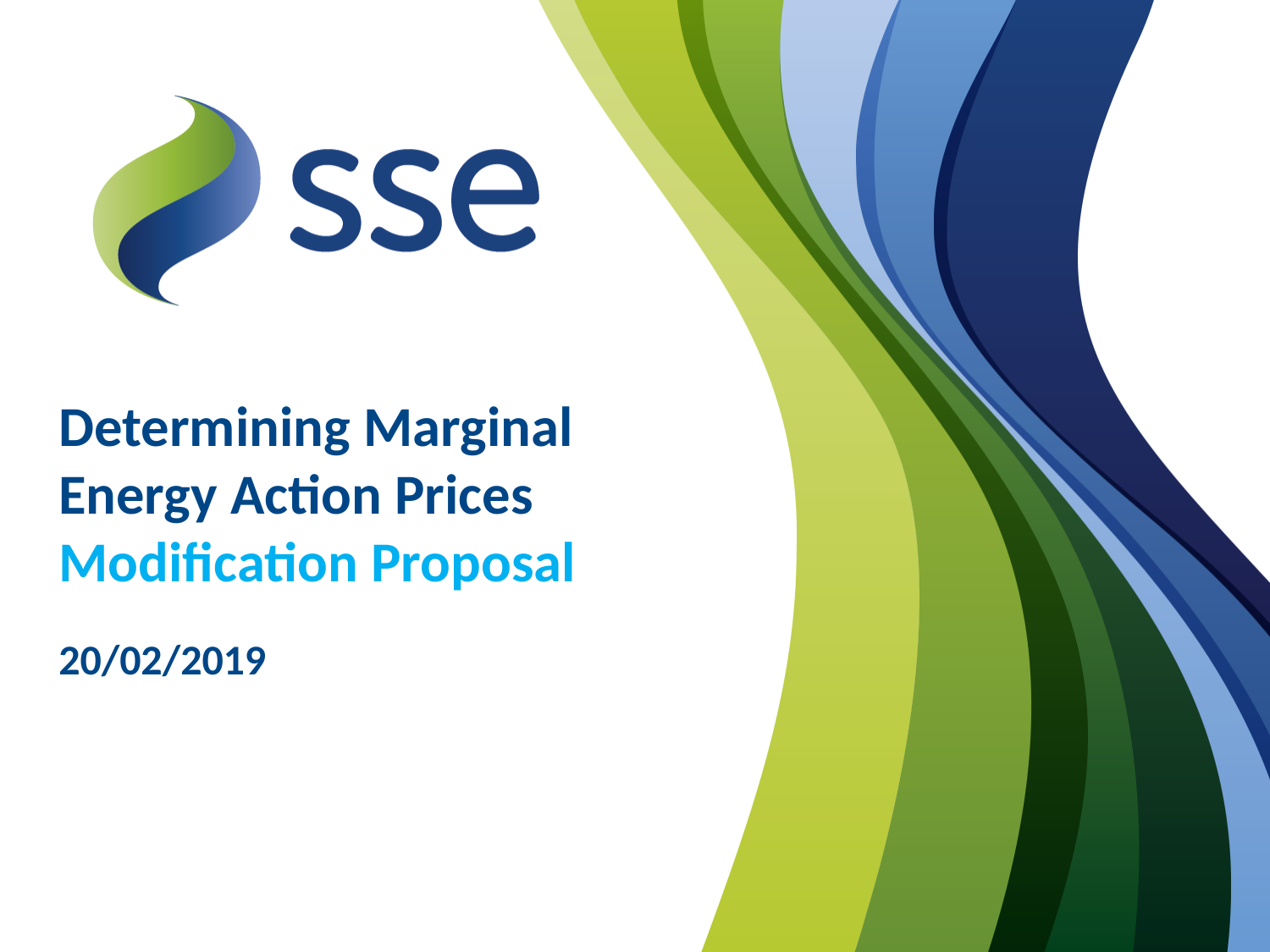

# Determining Marginal Energy Action Prices Modification Proposal
20/02/2019